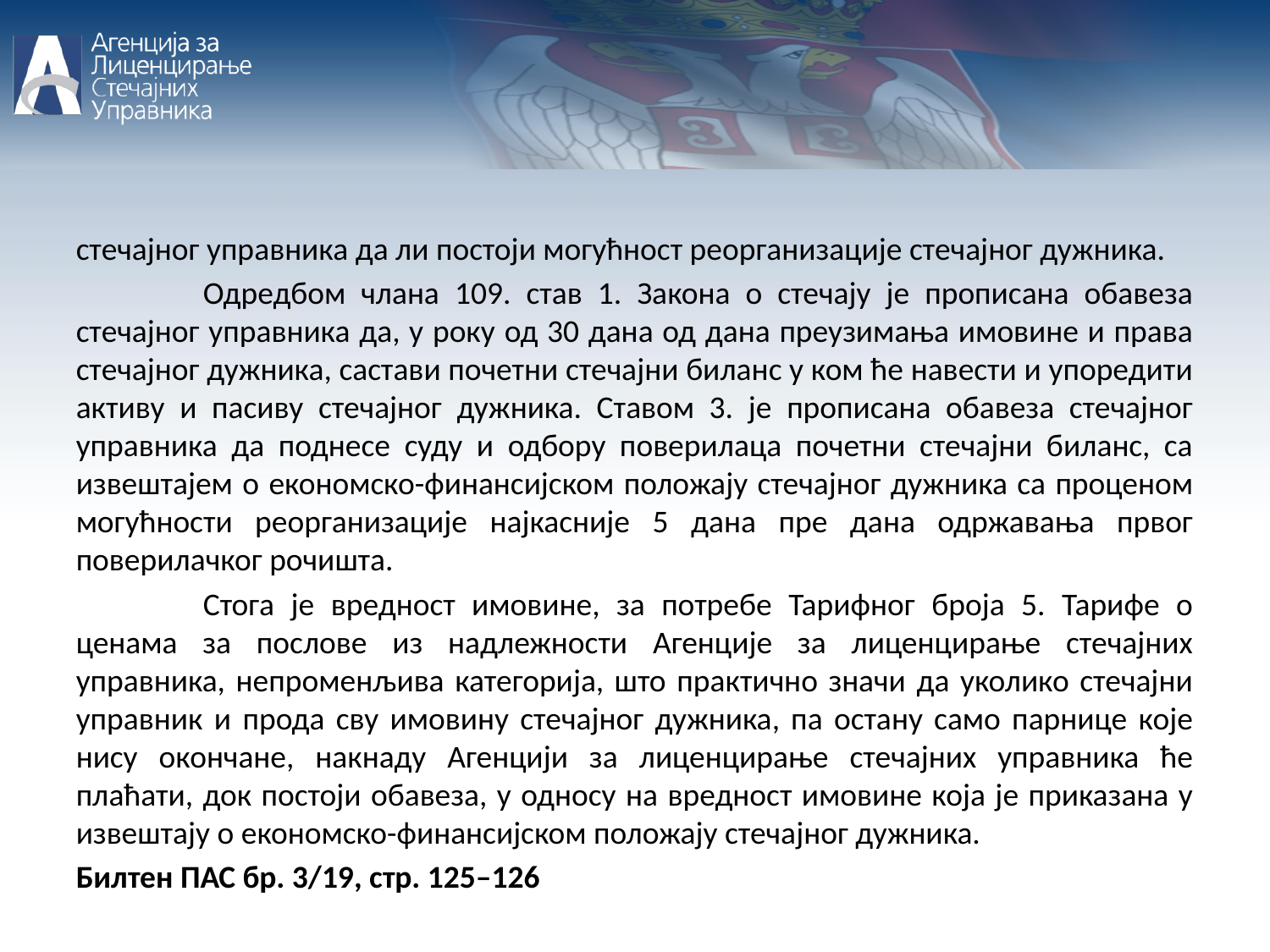

стечајног управника да ли постоји могућност реорганизације стечајног дужника.
	Одредбом члана 109. став 1. Закона о стечају је прописана обавеза стечајног управника да, у року од 30 дана од дана преузимања имовине и права стечајног дужника, састави почетни стечајни биланс у ком ће навести и упоредити активу и пасиву стечајног дужника. Ставом 3. је прописана обавеза стечајног управника да поднесе суду и одбору поверилаца почетни стечајни биланс, са извештајем о економско-финансијском положају стечајног дужника са проценом могућности реорганизације најкасније 5 дана пре дана одржавања првог поверилачког рочишта.
	Стога је вредност имовине, за потребе Тарифног броја 5. Тарифе о ценама за послове из надлежности Агенције за лиценцирање стечајних управника, непроменљива категорија, што практично значи да уколико стечајни управник и прода сву имовину стечајног дужника, па остану само парнице које нису окончане, накнаду Агенцији за лиценцирање стечајних управника ће плаћати, док постоји обавеза, у односу на вредност имовине која је приказана у извештају о економско-финансијском положају стечајног дужника.
Билтен ПАС бр. 3/19, стр. 125–126